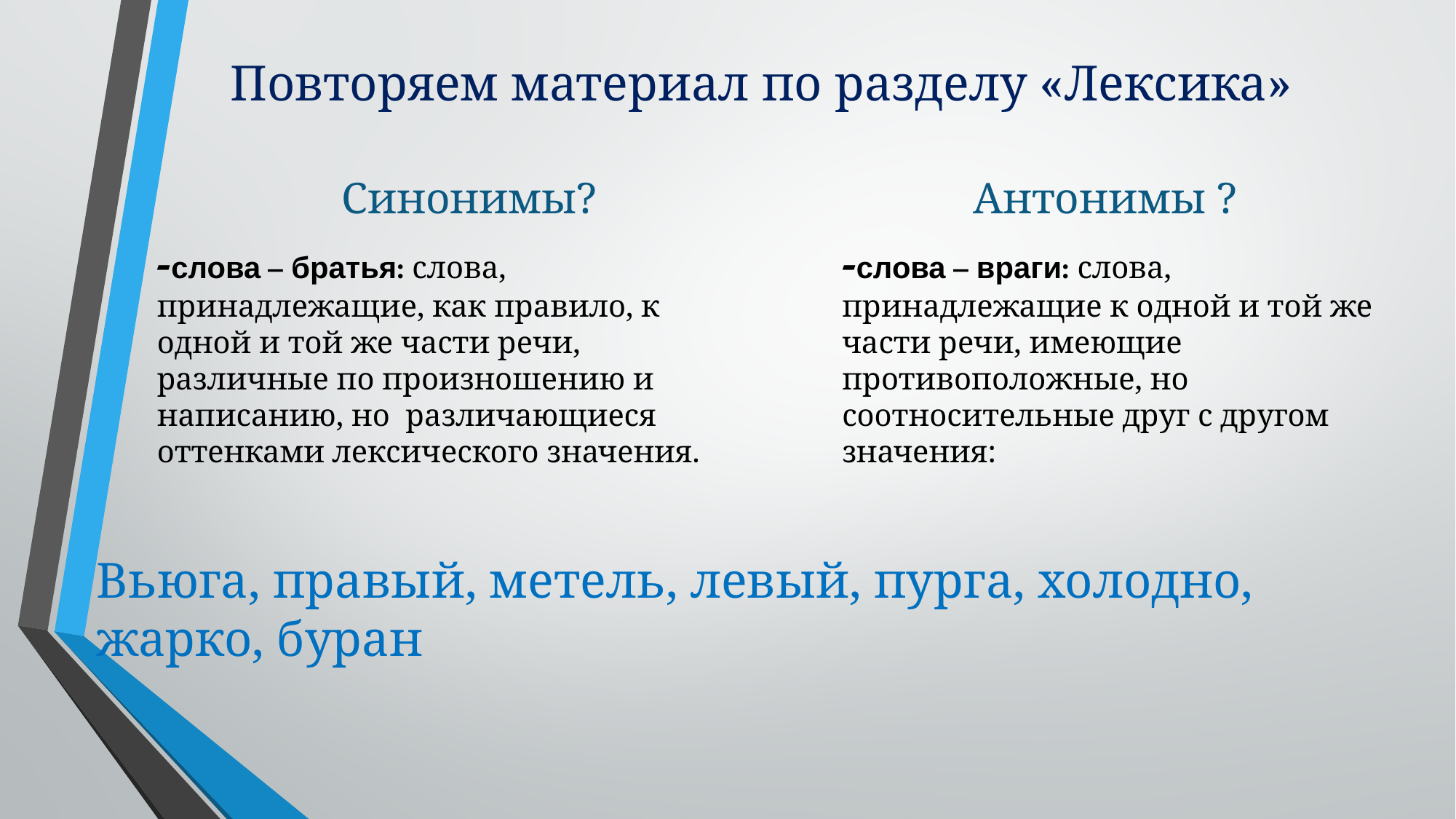

# Повторяем материал по разделу «Лексика»
Синонимы?
Антонимы ?
-слова – братья: слова, принадлежащие, как правило, к одной и той же части речи, различные по произношению и написанию, но  различающиеся оттенками лексического значения.
-слова – враги: слова, принадлежащие к одной и той же части речи, имеющие противоположные, но соотносительные друг с другом значения:
Вьюга, правый, метель, левый, пурга, холодно, жарко, буран